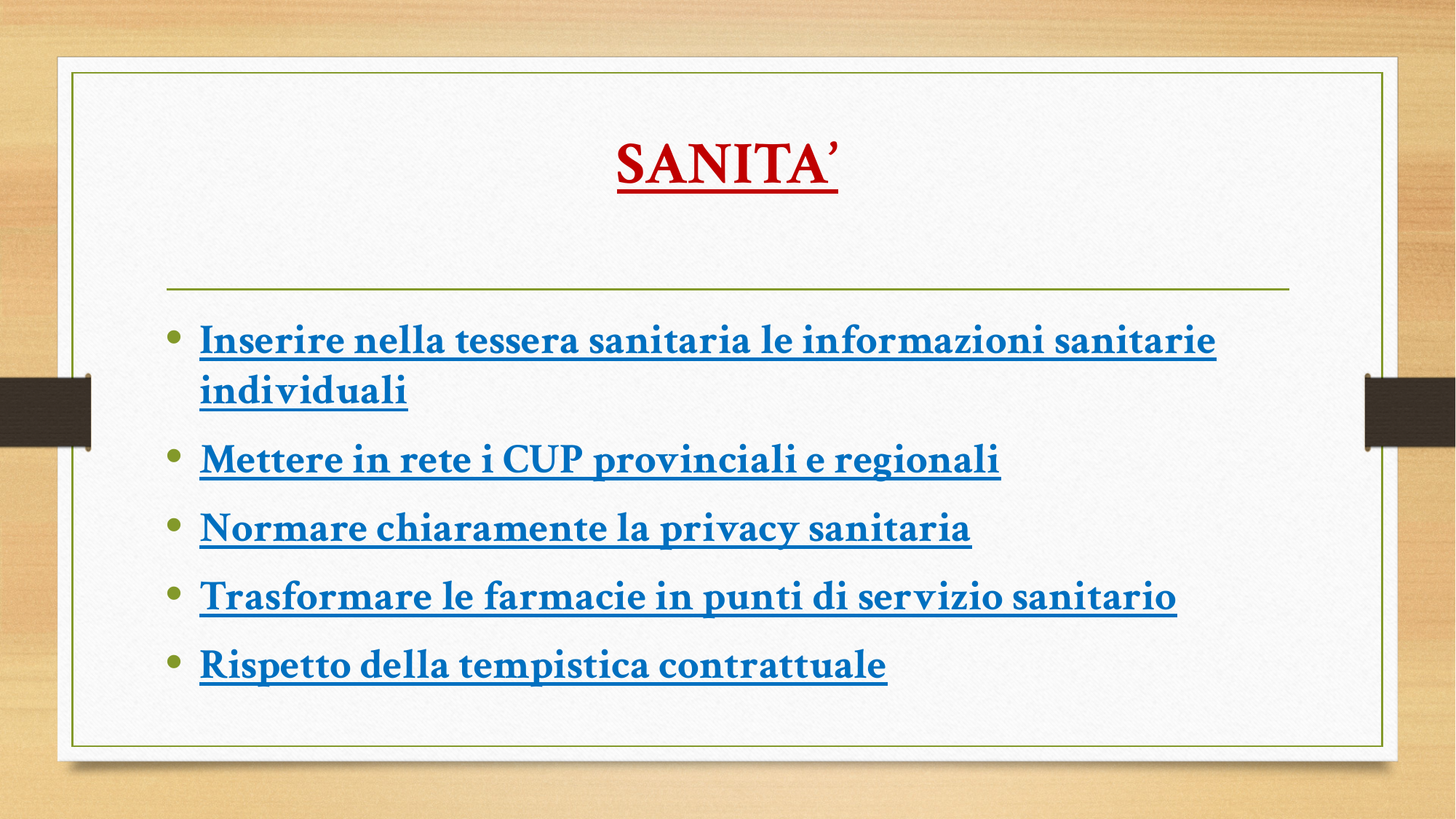

# SANITA’
Inserire nella tessera sanitaria le informazioni sanitarie individuali
Mettere in rete i CUP provinciali e regionali
Normare chiaramente la privacy sanitaria
Trasformare le farmacie in punti di servizio sanitario
Rispetto della tempistica contrattuale